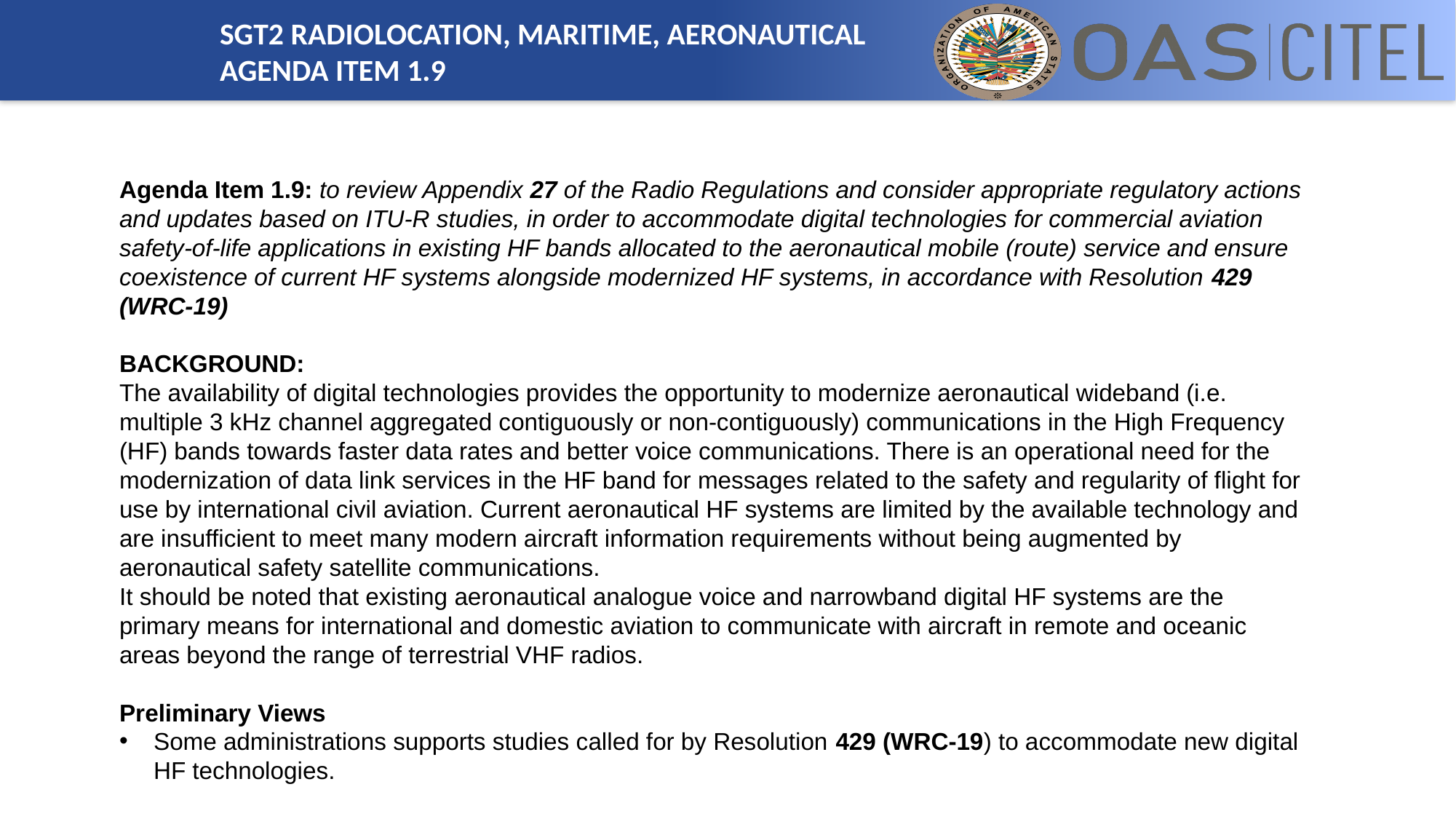

SGT2 RADIOLOCATION, MARITIME, AERONAUTICAL
AGENDA ITEM 1.9
Agenda Item 1.9: to review Appendix 27 of the Radio Regulations and consider appropriate regulatory actions and updates based on ITU-R studies, in order to accommodate digital technologies for commercial aviation safety-of-life applications in existing HF bands allocated to the aeronautical mobile (route) service and ensure coexistence of current HF systems alongside modernized HF systems, in accordance with Resolution 429 (WRC-19)

BACKGROUND:
The availability of digital technologies provides the opportunity to modernize aeronautical wideband (i.e. multiple 3 kHz channel aggregated contiguously or non-contiguously) communications in the High Frequency (HF) bands towards faster data rates and better voice communications. There is an operational need for the modernization of data link services in the HF band for messages related to the safety and regularity of flight for use by international civil aviation. Current aeronautical HF systems are limited by the available technology and are insufficient to meet many modern aircraft information requirements without being augmented by aeronautical safety satellite communications.
It should be noted that existing aeronautical analogue voice and narrowband digital HF systems are the primary means for international and domestic aviation to communicate with aircraft in remote and oceanic areas beyond the range of terrestrial VHF radios.

Preliminary Views
Some administrations supports studies called for by Resolution 429 (WRC-19) to accommodate new digital HF technologies.